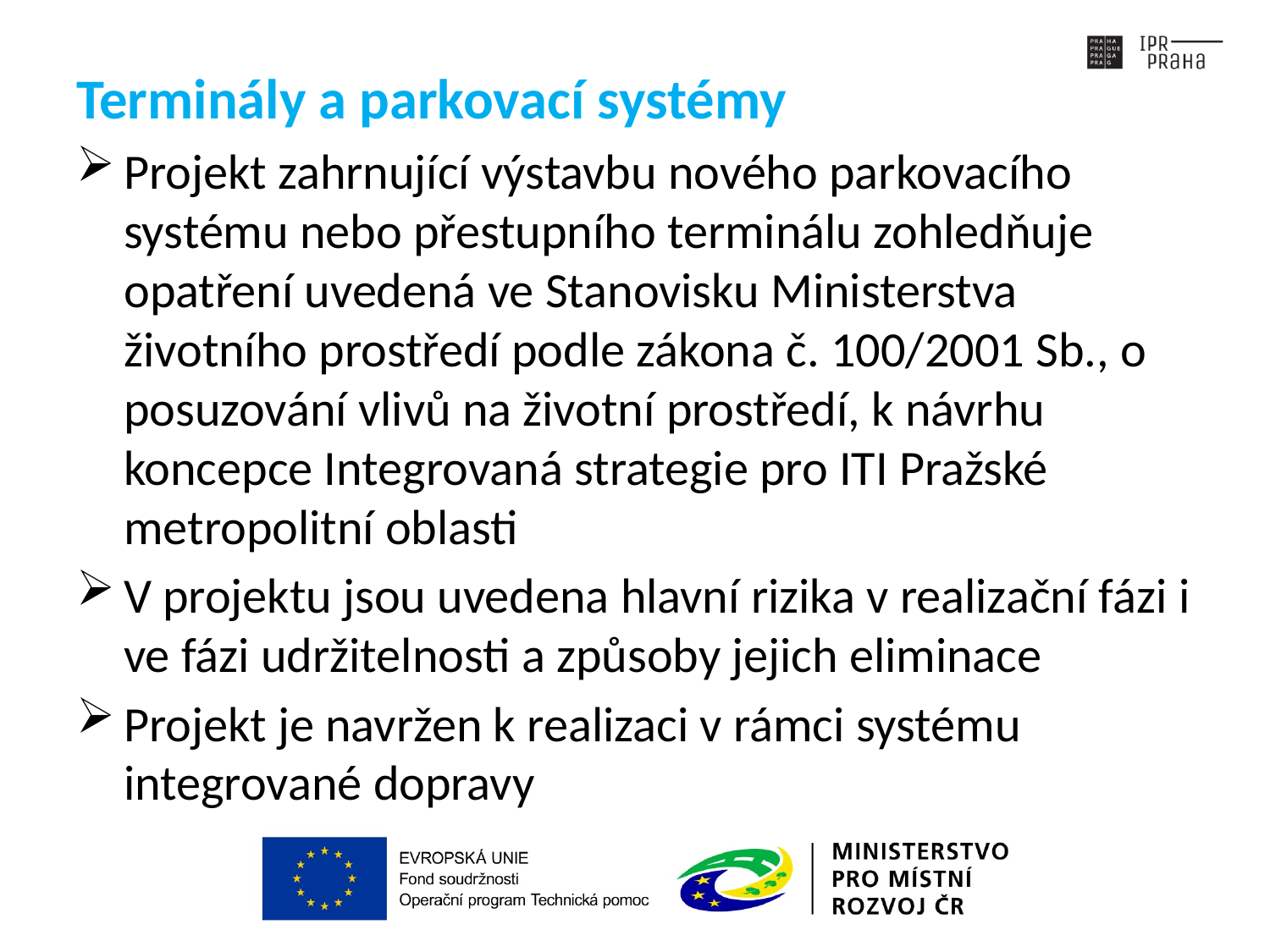

Terminály a parkovací systémy
Projekt zahrnující výstavbu nového parkovacího systému nebo přestupního terminálu zohledňuje opatření uvedená ve Stanovisku Ministerstva životního prostředí podle zákona č. 100/2001 Sb., o posuzování vlivů na životní prostředí, k návrhu koncepce Integrovaná strategie pro ITI Pražské metropolitní oblasti
V projektu jsou uvedena hlavní rizika v realizační fázi i ve fázi udržitelnosti a způsoby jejich eliminace
Projekt je navržen k realizaci v rámci systému integrované dopravy